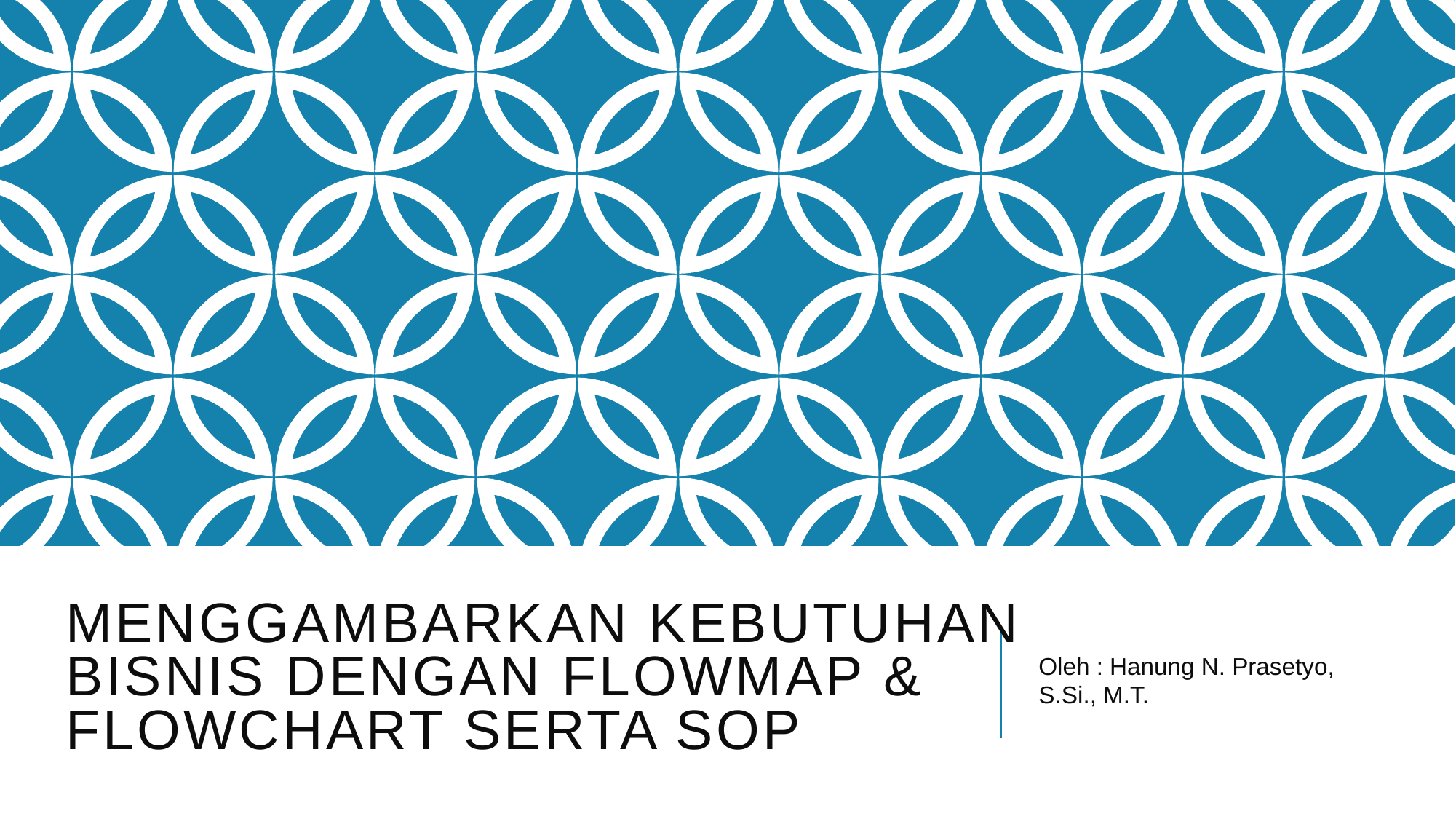

# Menggambarkan kebutuhan bisnis dengan Flowmap & flowchart SERTA SOP
Oleh : Hanung N. Prasetyo, S.Si., M.T.